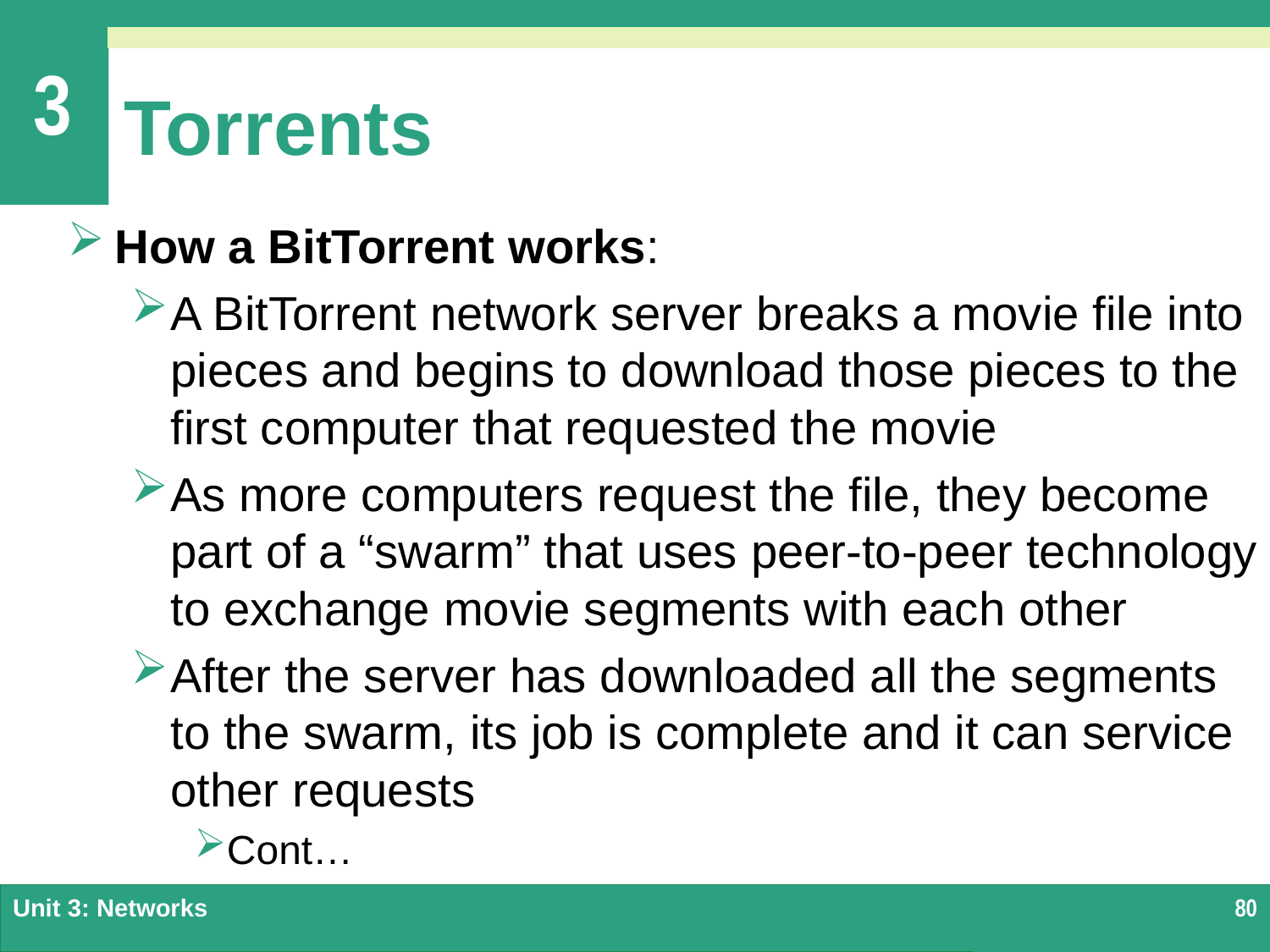

# Torrents
How a BitTorrent works:
A BitTorrent network server breaks a movie file into pieces and begins to download those pieces to the first computer that requested the movie
As more computers request the file, they become part of a “swarm” that uses peer-to-peer technology to exchange movie segments with each other
After the server has downloaded all the segments to the swarm, its job is complete and it can service other requests
Cont…
Unit 3: Networks
80